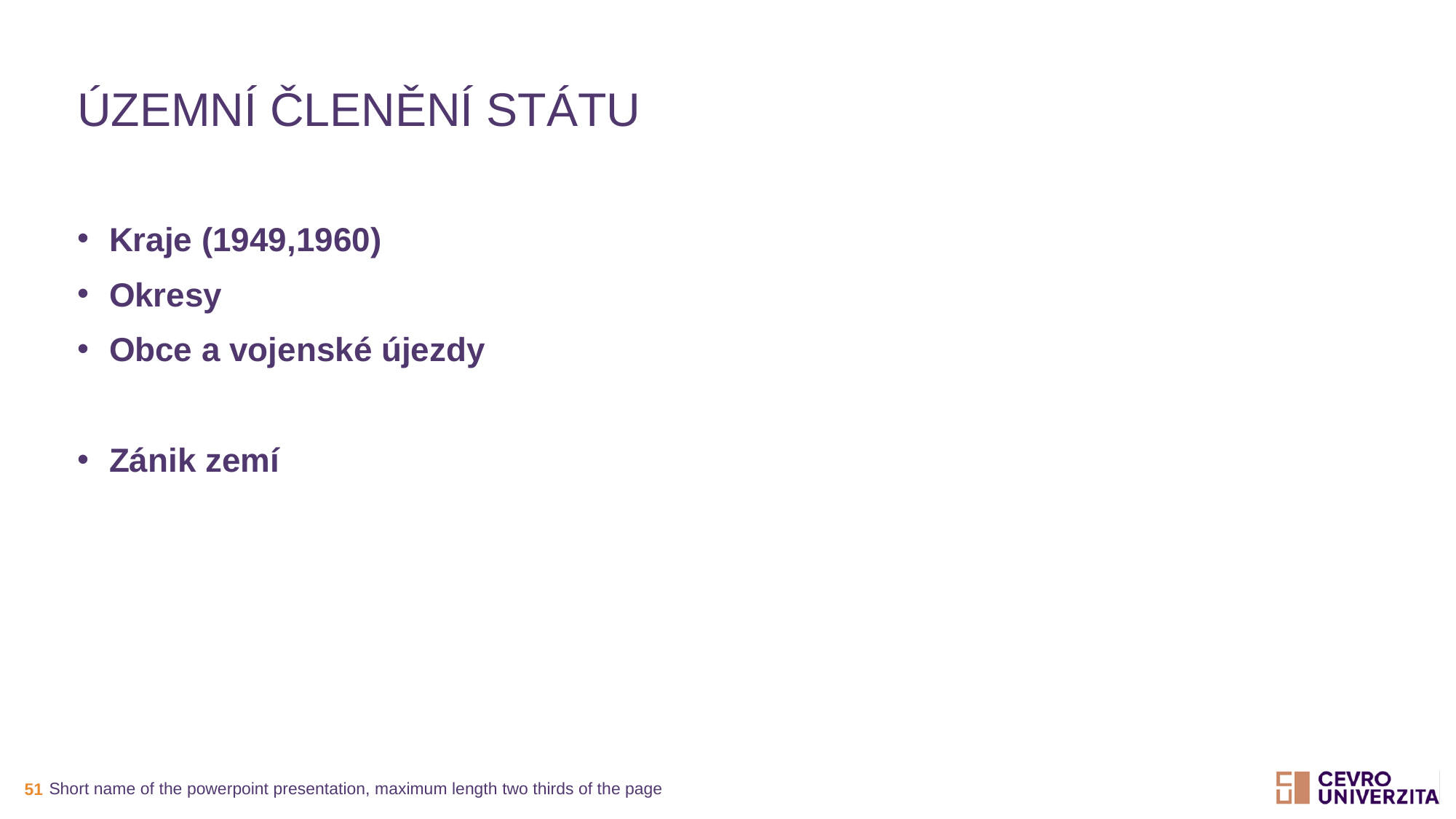

# Územní členění státu
Kraje (1949,1960)
Okresy
Obce a vojenské újezdy

Zánik zemí
Short name of the powerpoint presentation, maximum length two thirds of the page
51